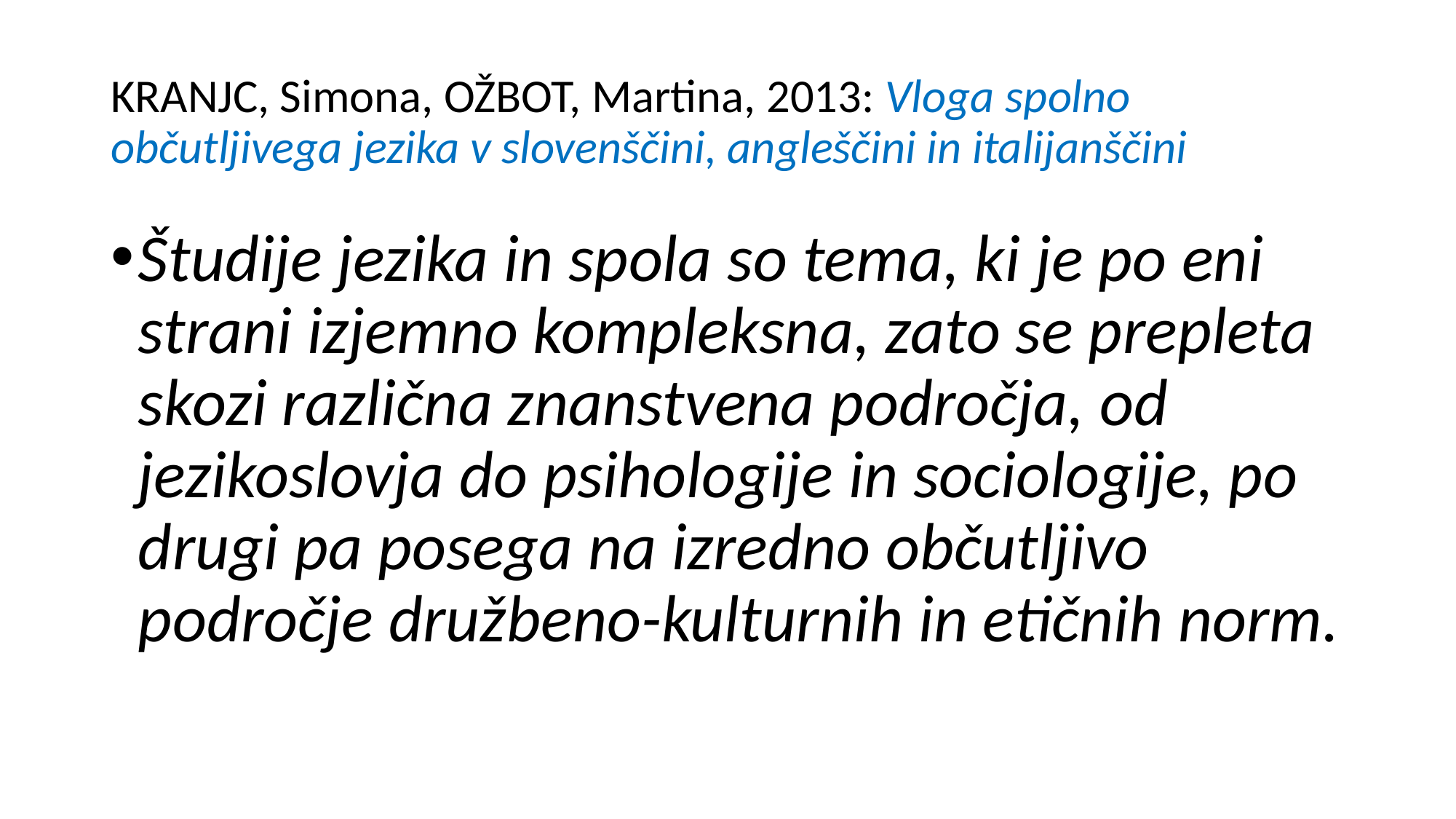

# KRANJC, Simona, OŽBOT, Martina, 2013: Vloga spolno občutljivega jezika v slovenščini, angleščini in italijanščini
Študije jezika in spola so tema, ki je po eni strani izjemno kompleksna, zato se prepleta skozi različna znanstvena področja, od jezikoslovja do psihologije in sociologije, po drugi pa posega na izredno občutljivo področje družbeno-kulturnih in etičnih norm.